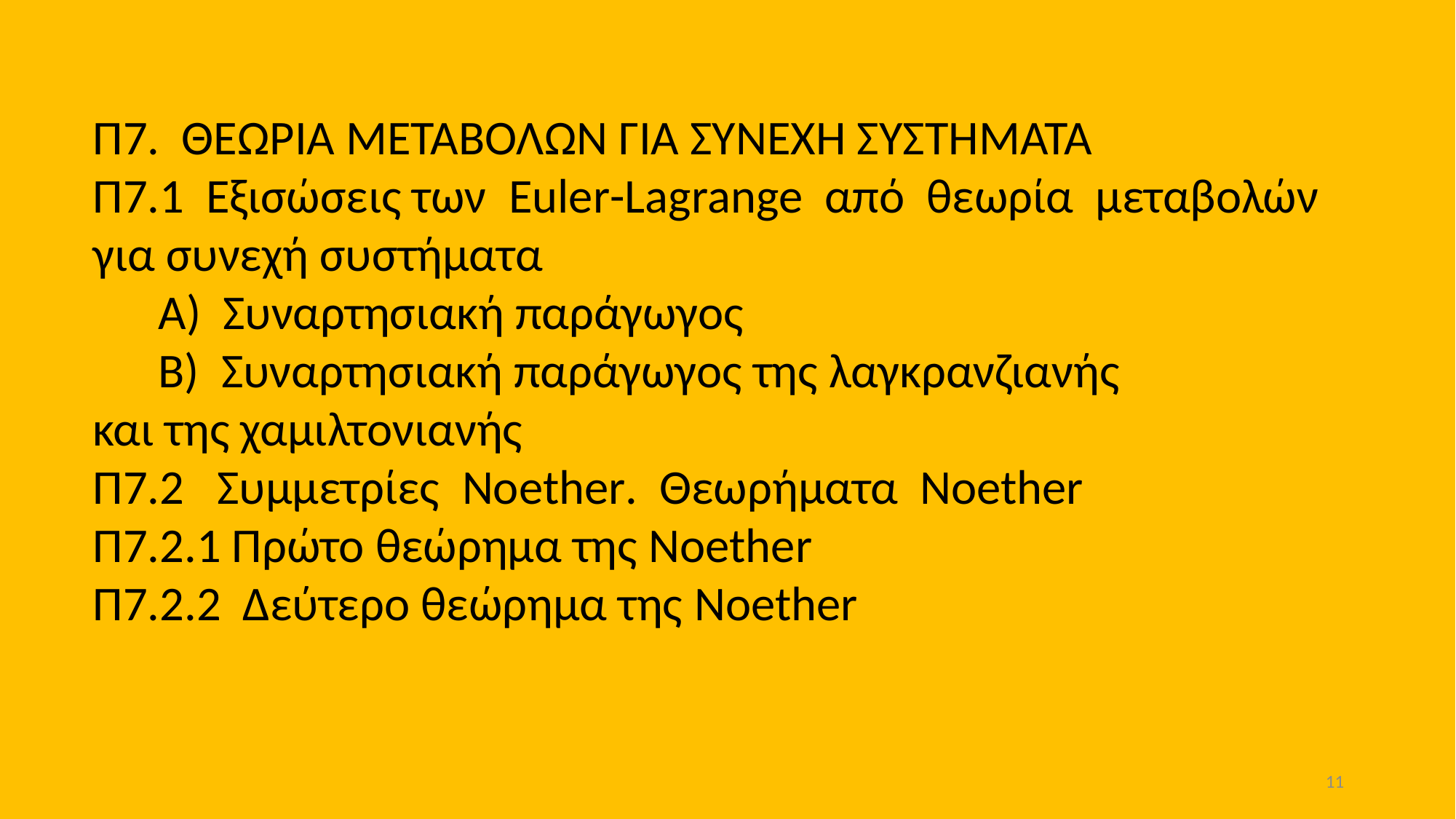

Π7.  ΘΕΩΡΙΑ ΜΕΤΑΒΟΛΩΝ ΓΙΑ ΣΥΝΕΧΗ ΣΥΣΤΗΜΑΤΑ
Π7.1  Εξισώσεις των  Euler-Lagrange  από  θεωρία  μεταβολών
για συνεχή συστήματα
      Α)  Συναρτησιακή παράγωγος
      Β)  Συναρτησιακή παράγωγος της λαγκρανζιανής
και της χαμιλτονιανής
Π7.2   Συμμετρίες  Noether.  Θεωρήματα  Noether
Π7.2.1 Πρώτο θεώρημα της Noether
Π7.2.2  Δεύτερο θεώρημα της Noether
11